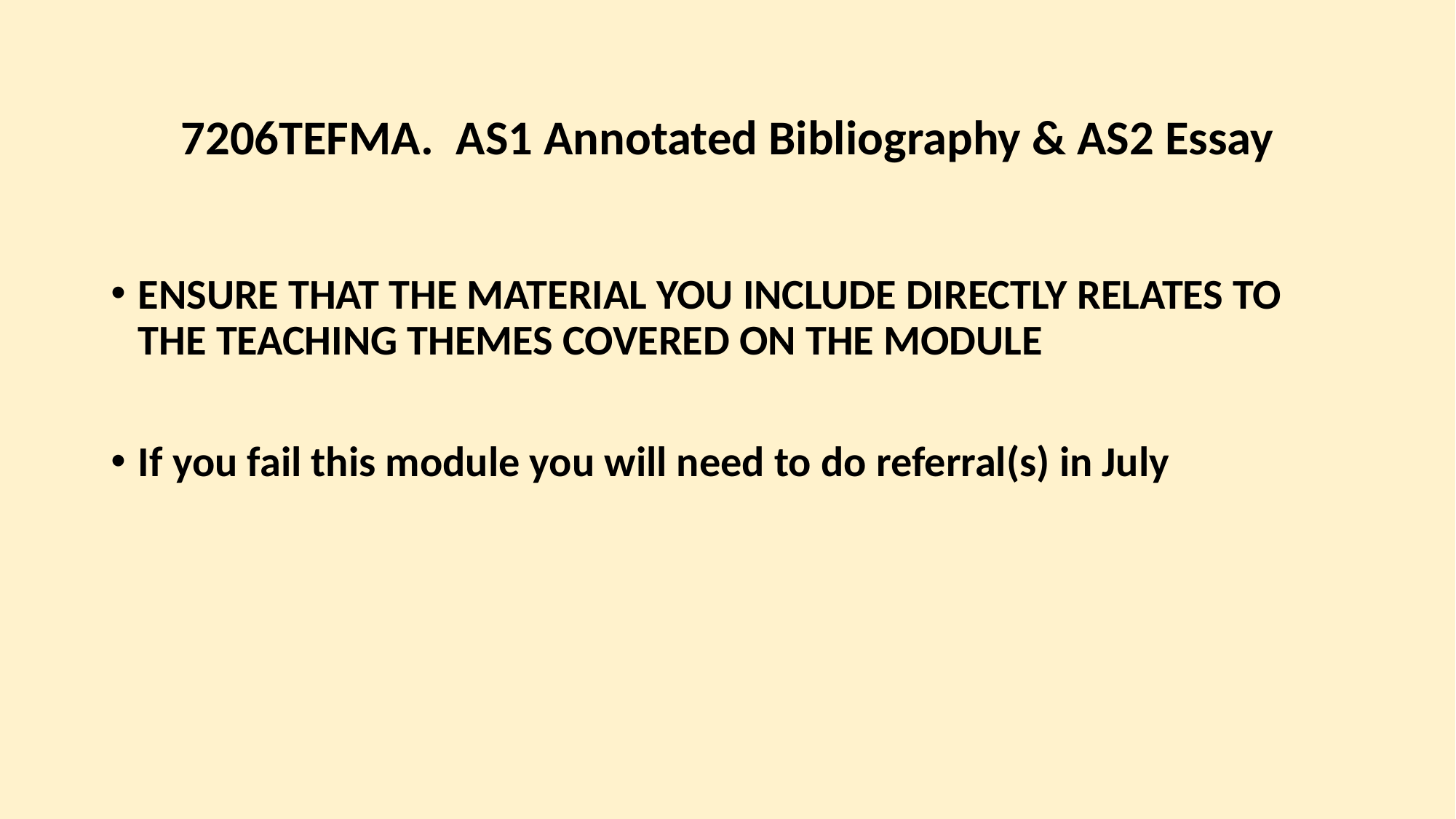

# 7206TEFMA.  AS1 Annotated Bibliography & AS2 Essay
ENSURE THAT THE MATERIAL YOU INCLUDE DIRECTLY RELATES TO THE TEACHING THEMES COVERED ON THE MODULE

If you fail this module you will need to do referral(s) in July